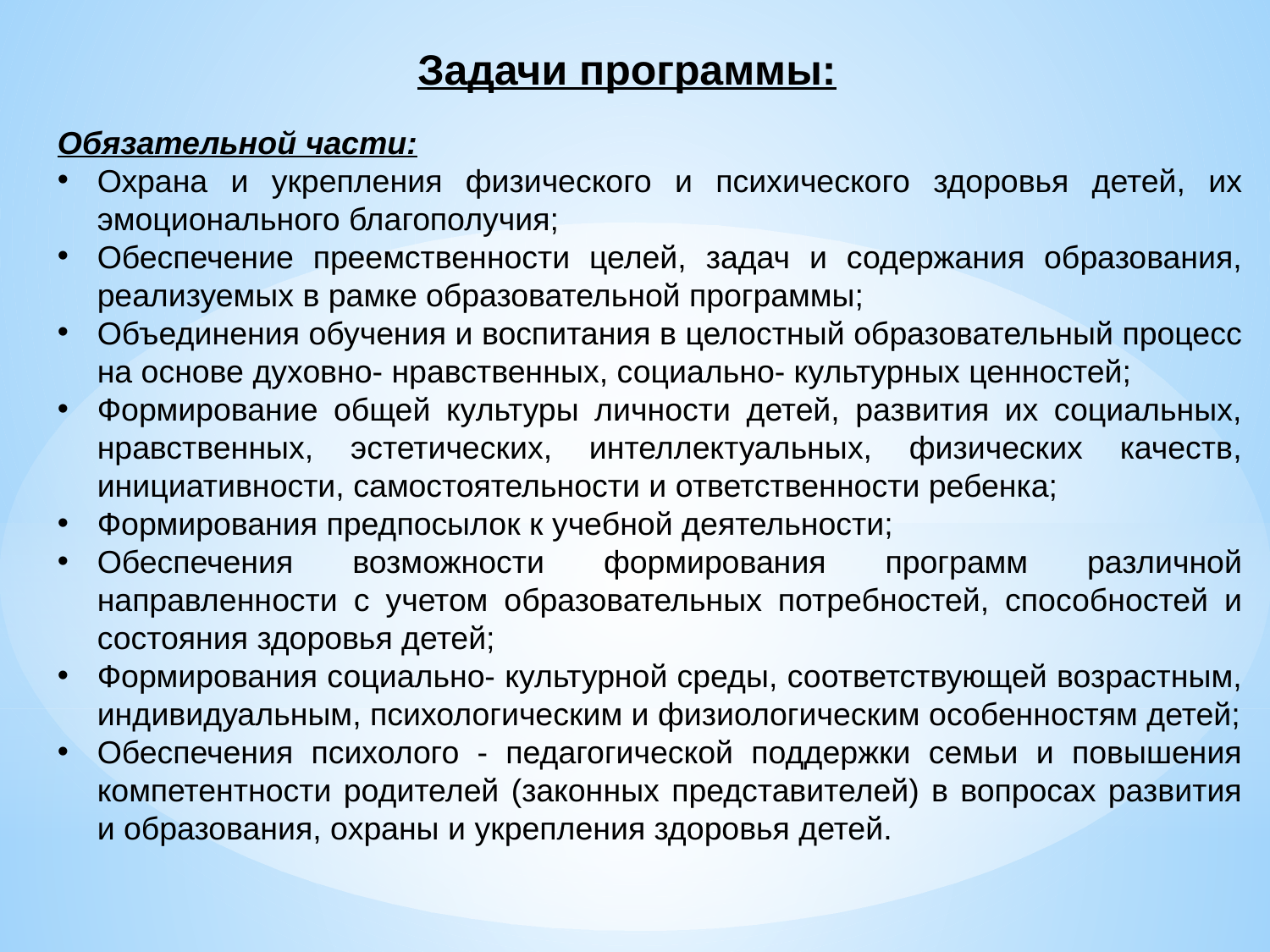

# Задачи программы:
Обязательной части:
Охрана и укрепления физического и психического здоровья детей, их эмоционального благополучия;
Обеспечение преемственности целей, задач и содержания образования, реализуемых в рамке образовательной программы;
Объединения обучения и воспитания в целостный образовательный процесс на основе духовно- нравственных, социально- культурных ценностей;
Формирование общей культуры личности детей, развития их социальных, нравственных, эстетических, интеллектуальных, физических качеств, инициативности, самостоятельности и ответственности ребенка;
Формирования предпосылок к учебной деятельности;
Обеспечения возможности формирования программ различной направленности с учетом образовательных потребностей, способностей и состояния здоровья детей;
Формирования социально- культурной среды, соответствующей возрастным, индивидуальным, психологическим и физиологическим особенностям детей;
Обеспечения психолого - педагогической поддержки семьи и повышения компетентности родителей (законных представителей) в вопросах развития и образования, охраны и укрепления здоровья детей.